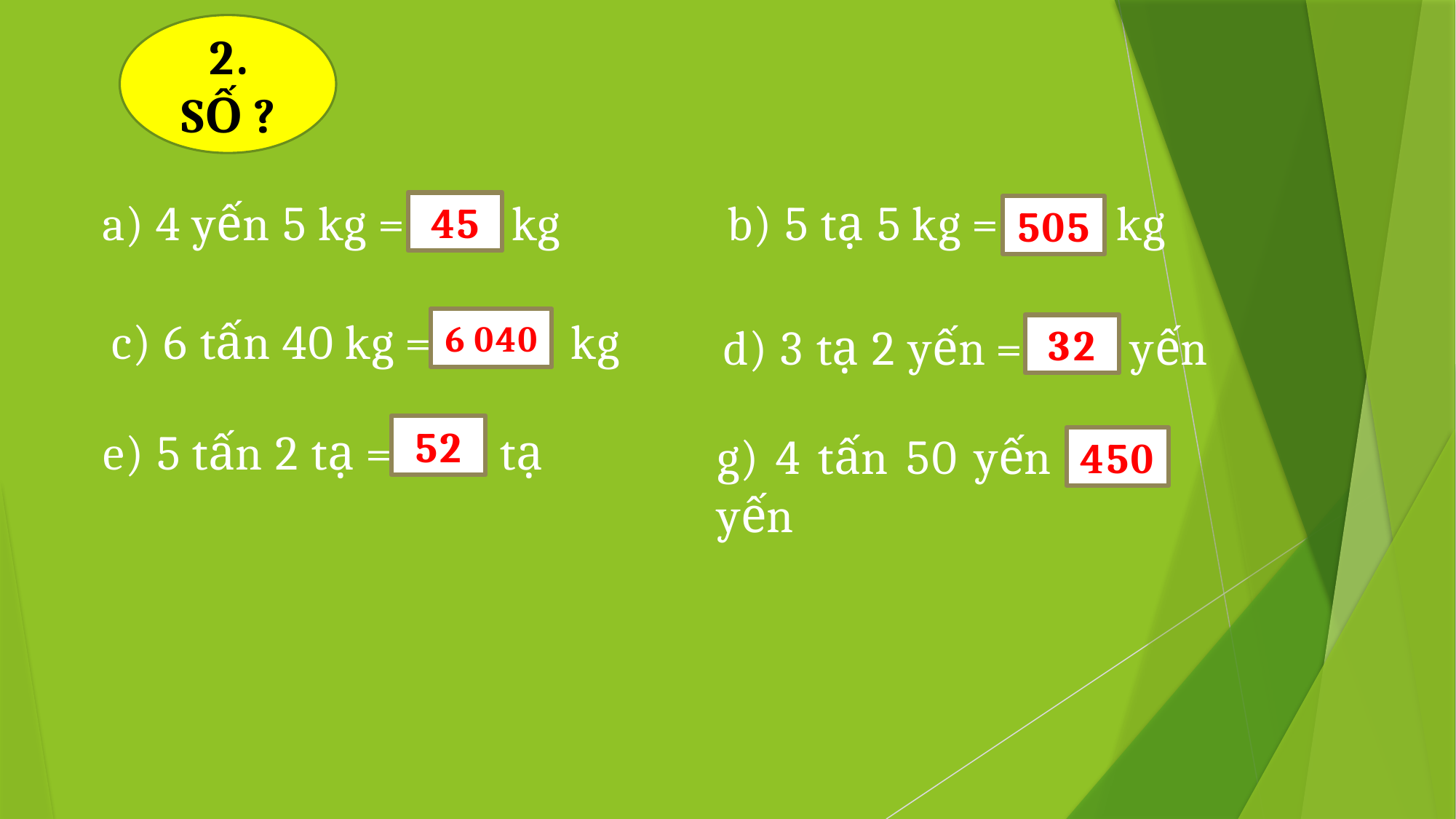

2. SỐ ?
a) 4 yến 5 kg =          kg
?
b) 5 tạ 5 kg =           kg
?
45
505
c) 6 tấn 40 kg =             kg
?
?
6 040
d) 3 tạ 2 yến =          yến
?
g) 4 tấn 50 yến =           yến
32
e) 5 tấn 2 tạ =          tạ
?
52
450